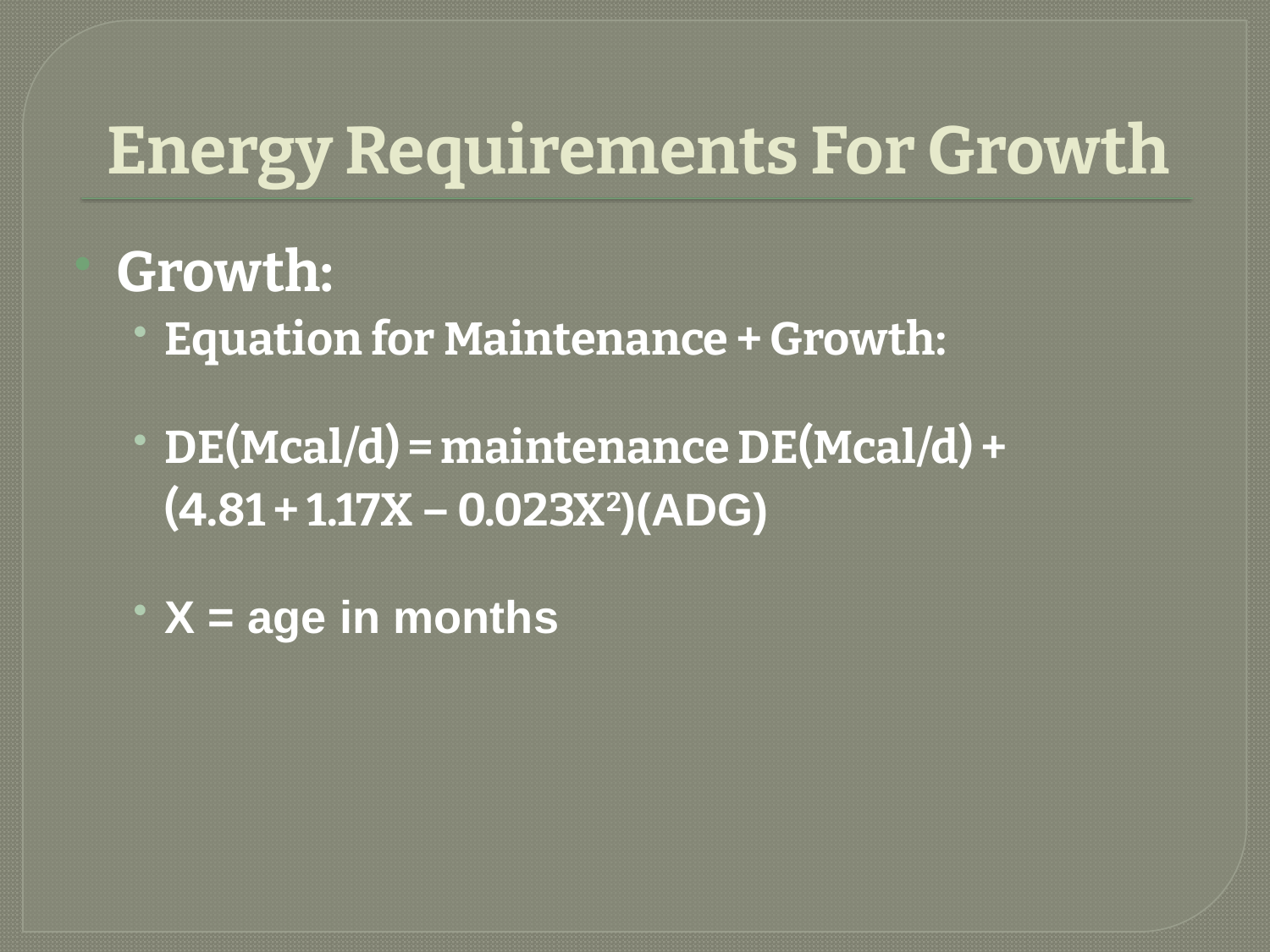

# Energy Requirements For Growth
Growth:
Equation for Maintenance + Growth:

DE(Mcal/d) = maintenance DE(Mcal/d) +
	(4.81 + 1.17X – 0.023X2)(ADG)

X = age in months